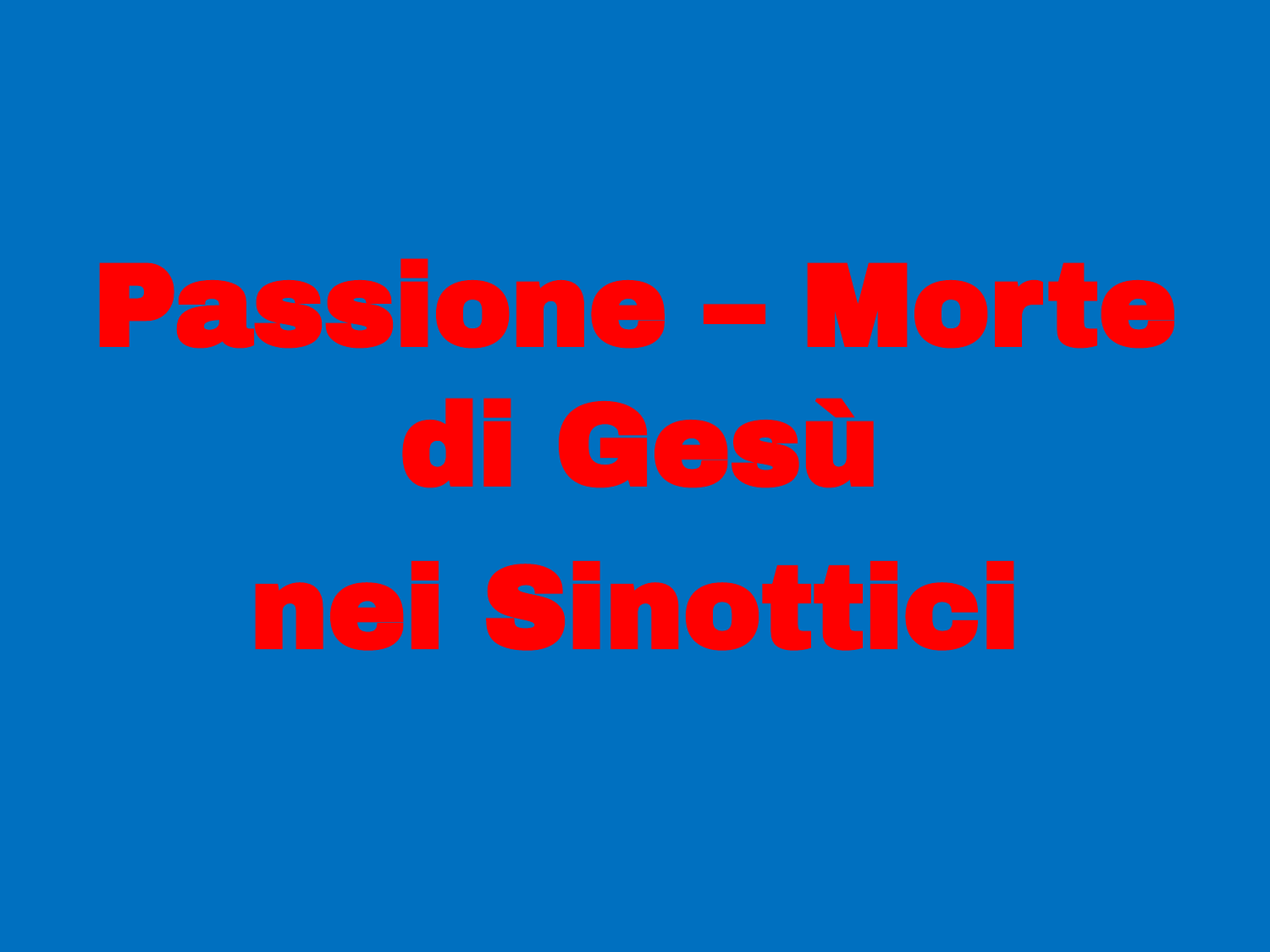

#
Passione – Morte di Gesù
nei Sinottici